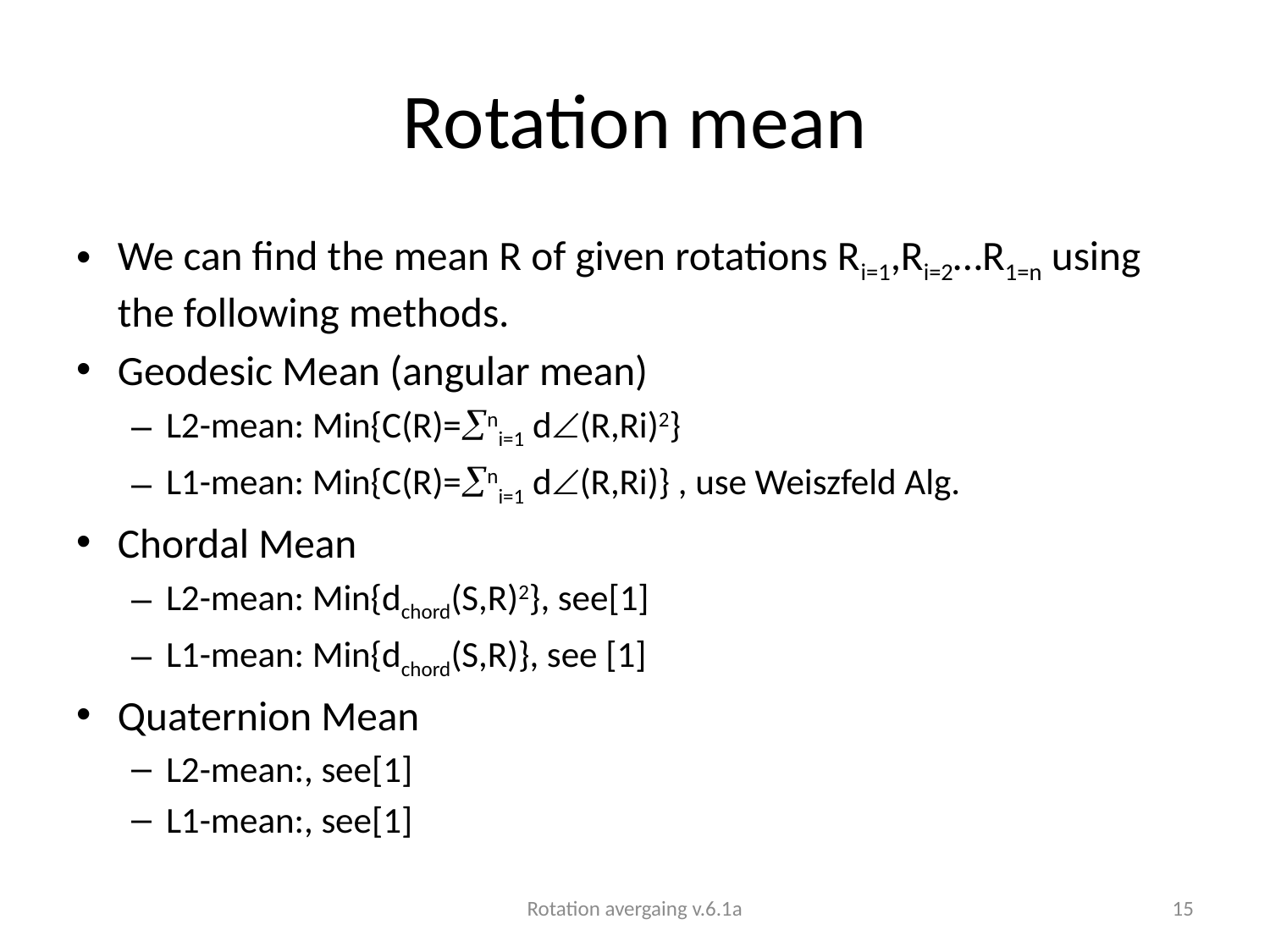

# Rotation mean
We can find the mean R of given rotations Ri=1,Ri=2…R1=n using the following methods.
Geodesic Mean (angular mean)
L2-mean: Min{C(R)=∑ni=1 d∠(R,Ri)2}
L1-mean: Min{C(R)=∑ni=1 d∠(R,Ri)} , use Weiszfeld Alg.
Chordal Mean
L2-mean: Min{dchord(S,R)2}, see[1]
L1-mean: Min{dchord(S,R)}, see [1]
Quaternion Mean
L2-mean:, see[1]
L1-mean:, see[1]

Rotation avergaing v.6.1a
15